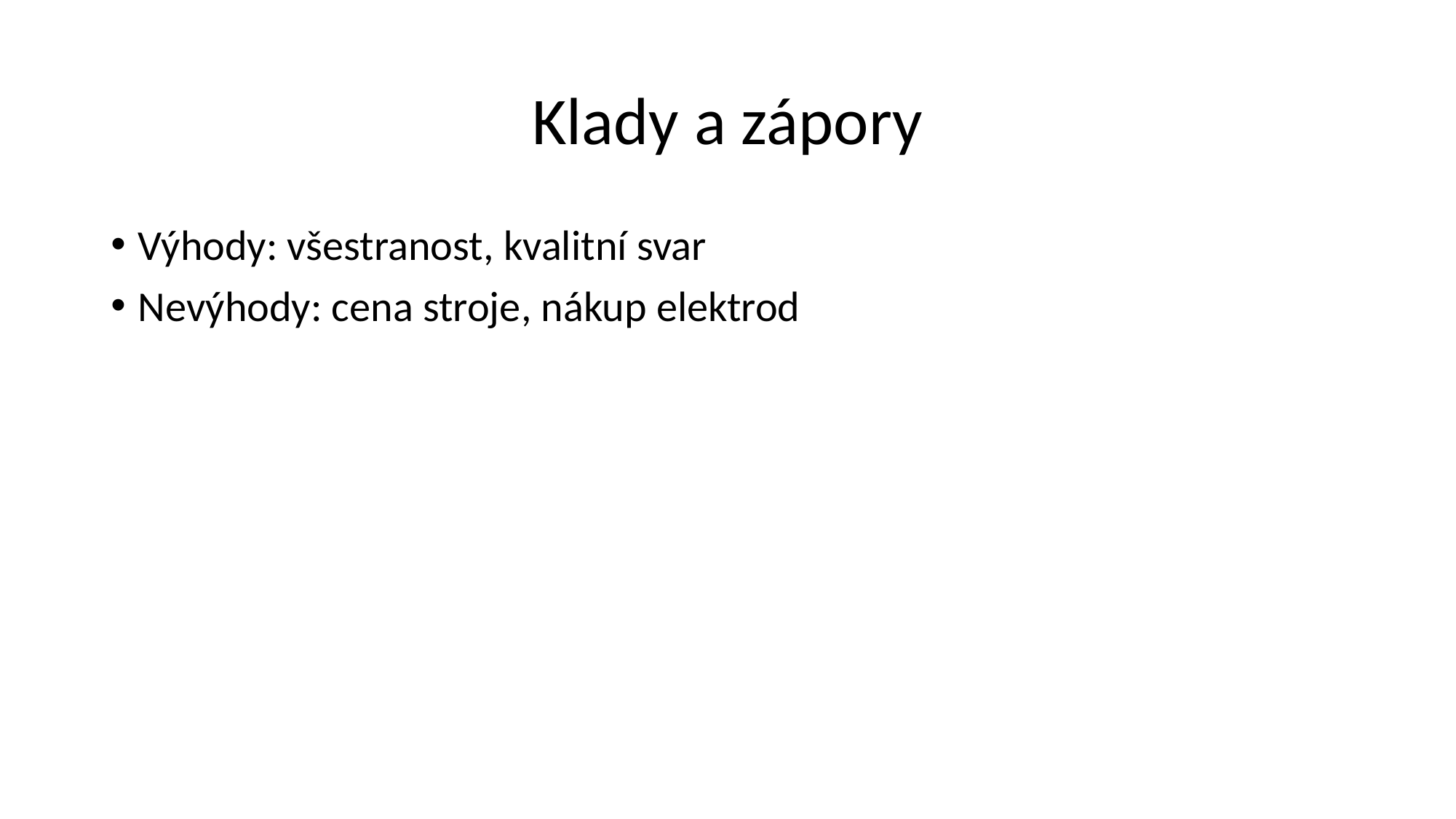

# Klady a zápory
Výhody: všestranost, kvalitní svar
Nevýhody: cena stroje, nákup elektrod